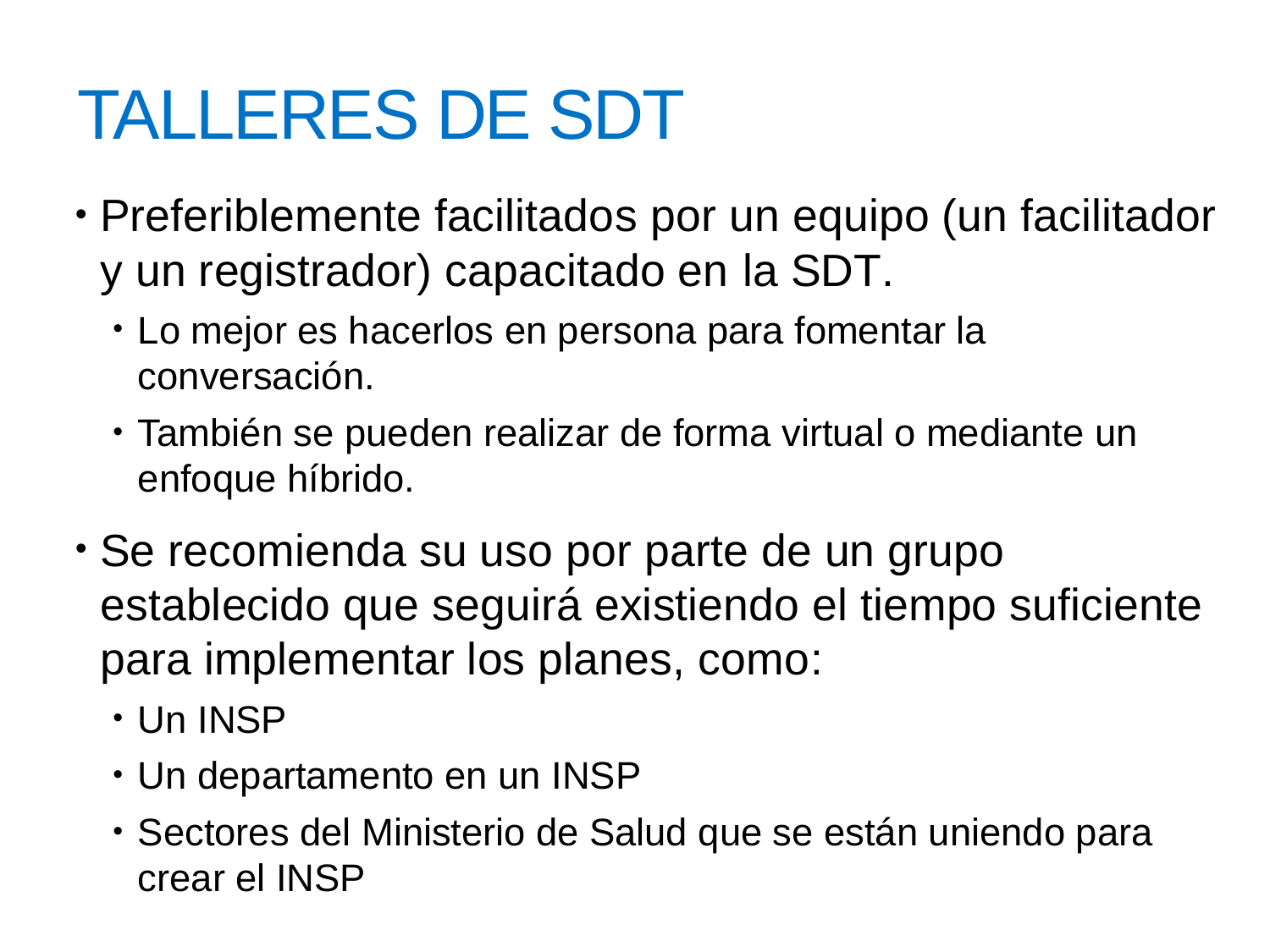

Talleres de SDT
Preferiblemente facilitados por un equipo (un facilitador y un registrador) capacitado en la SDT.
Lo mejor es hacerlos en persona para fomentar la conversación.
También se pueden realizar de forma virtual o mediante un enfoque híbrido.
Se recomienda su uso por parte de un grupo establecido que seguirá existiendo el tiempo suficiente para implementar los planes, como:
Un INSP
Un departamento en un INSP
Sectores del Ministerio de Salud que se están uniendo para crear el INSP